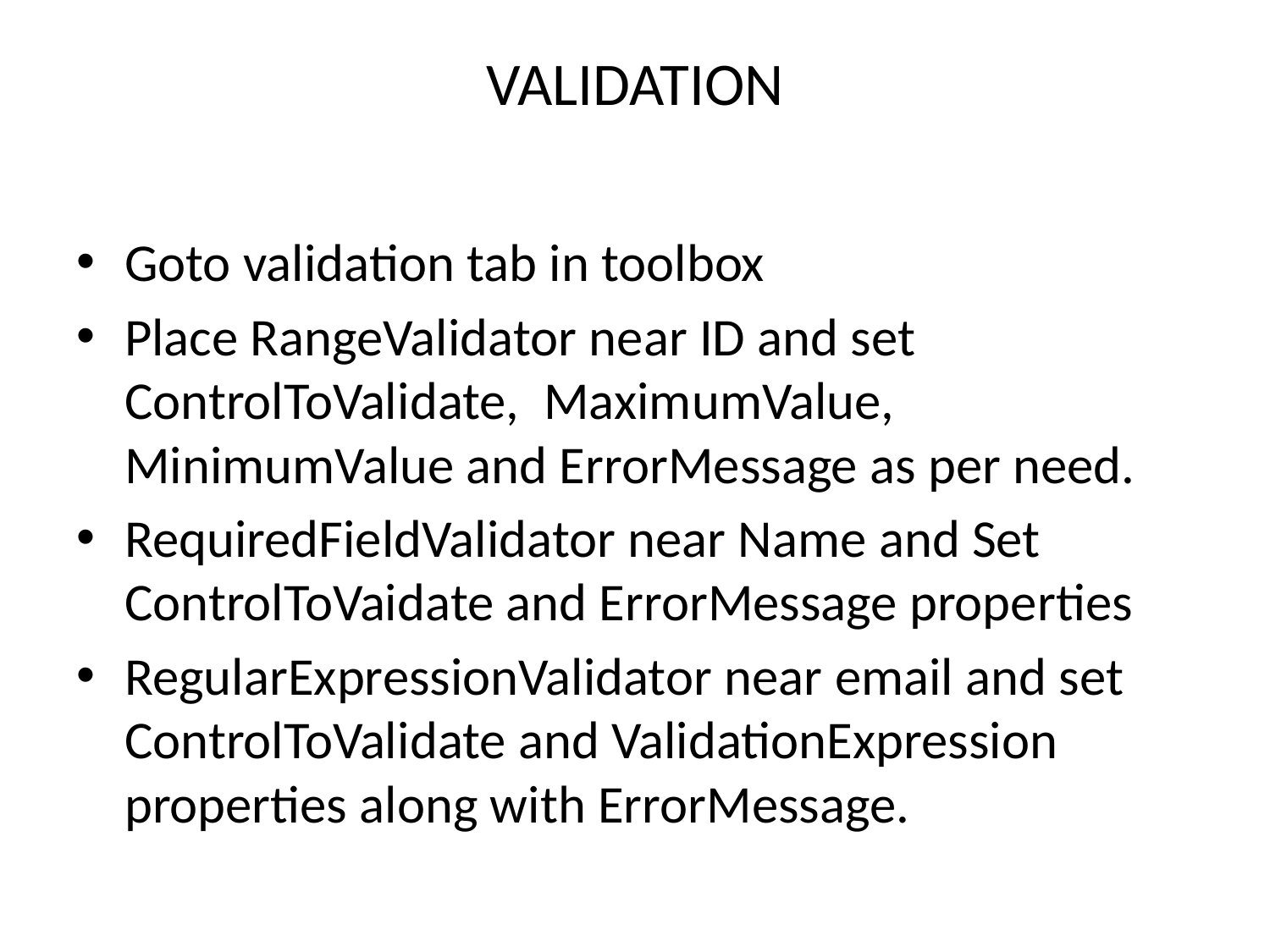

# VALIDATION
Goto validation tab in toolbox
Place RangeValidator near ID and set ControlToValidate,  MaximumValue, MinimumValue and ErrorMessage as per need.
RequiredFieldValidator near Name and Set ControlToVaidate and ErrorMessage properties
RegularExpressionValidator near email and set ControlToValidate and ValidationExpression properties along with ErrorMessage.